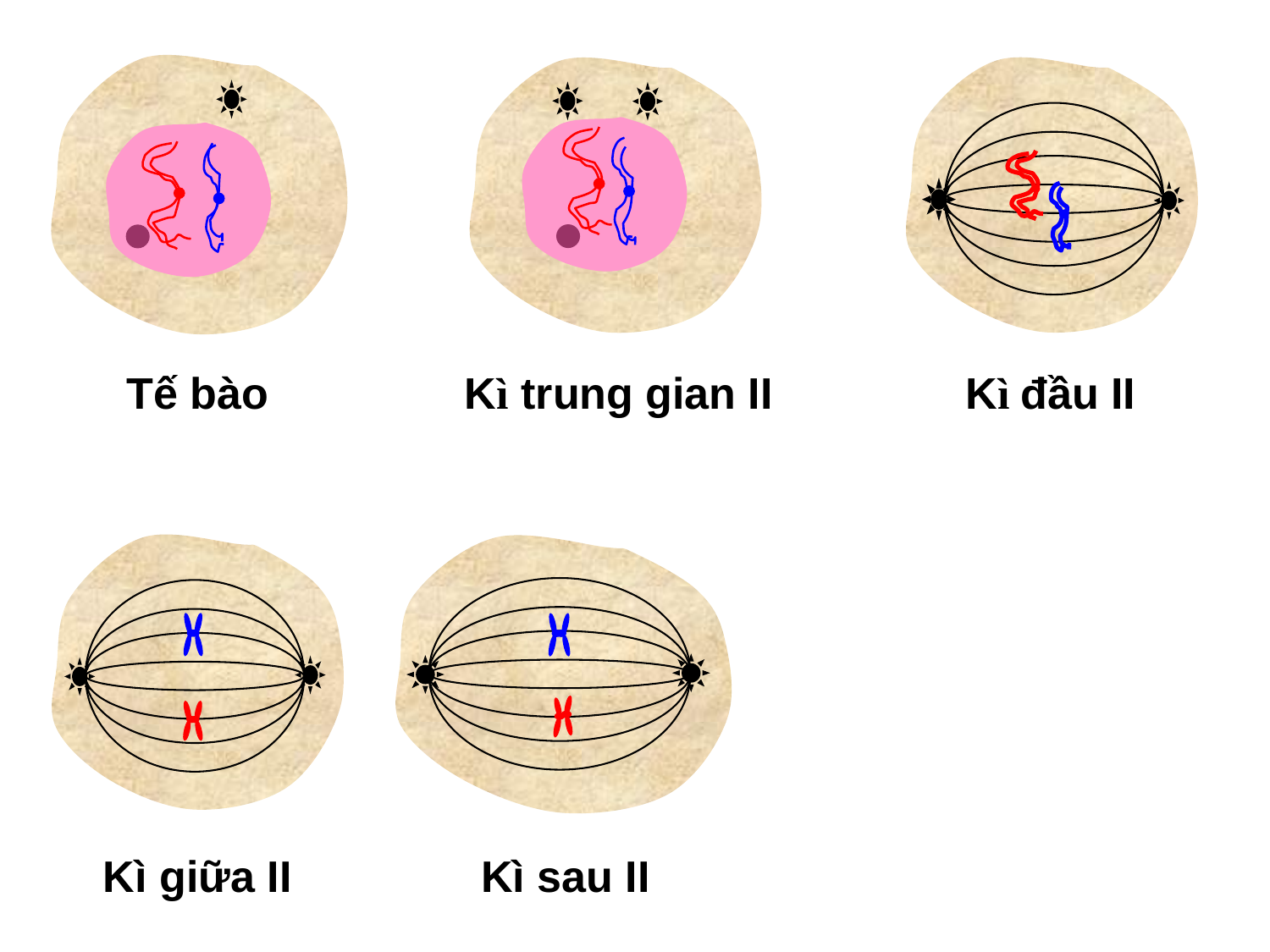

Tế bào
Kì trung gian II
Kì đầu II

Kì giữa II
Kì sau II